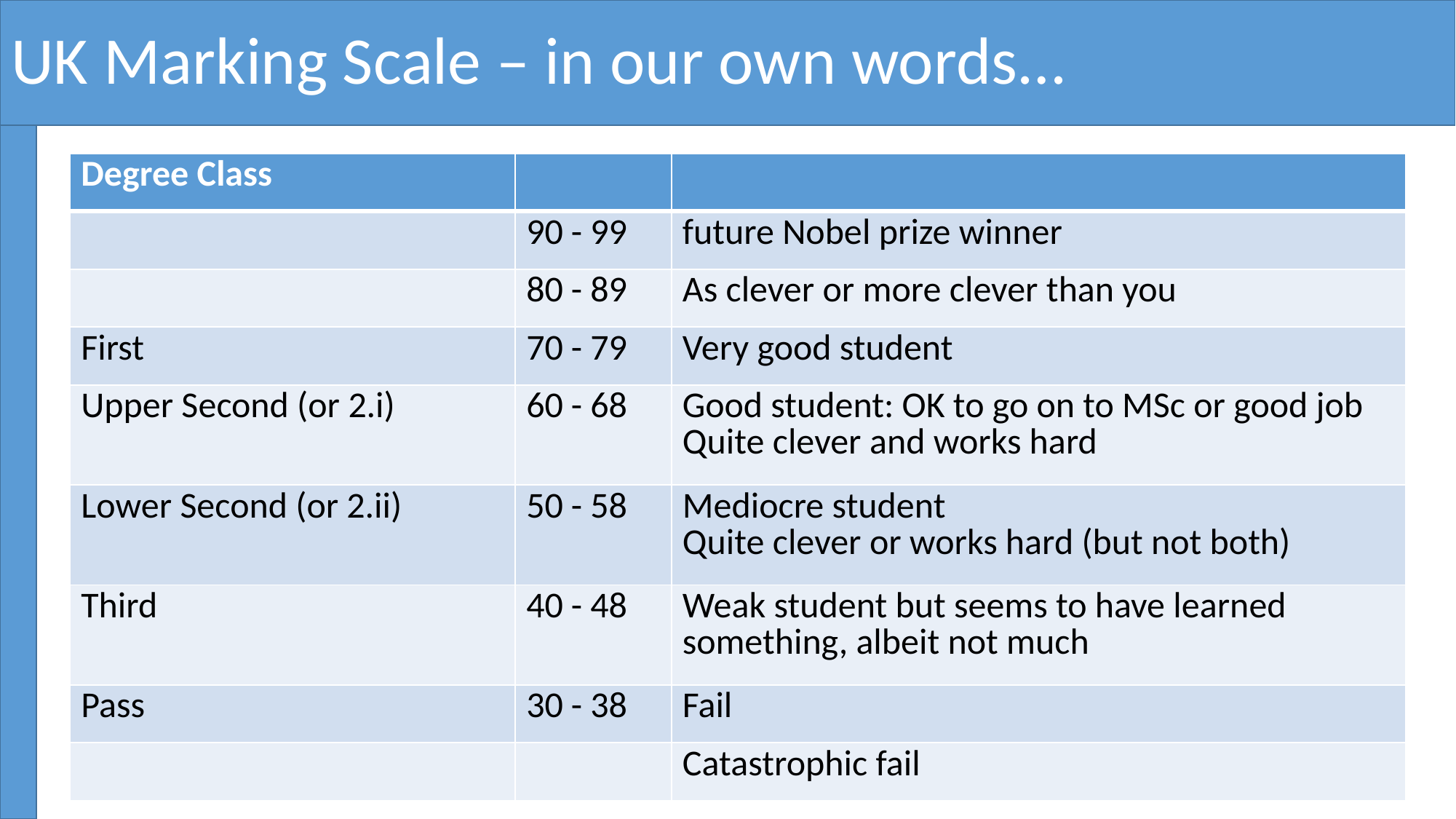

UK Marking Scale – in our own words…
| Degree Class |  |  |
| --- | --- | --- |
|  | 90 - 99 | future Nobel prize winner |
|  | 80 - 89 | As clever or more clever than you |
| First | 70 - 79 | Very good student |
| Upper Second (or 2.i) | 60 - 68 | Good student: OK to go on to MSc or good job Quite clever and works hard |
| Lower Second (or 2.ii) | 50 - 58 | Mediocre student Quite clever or works hard (but not both) |
| Third | 40 - 48 | Weak student but seems to have learned something, albeit not much |
| Pass | 30 - 38 | Fail |
|  |  | Catastrophic fail |